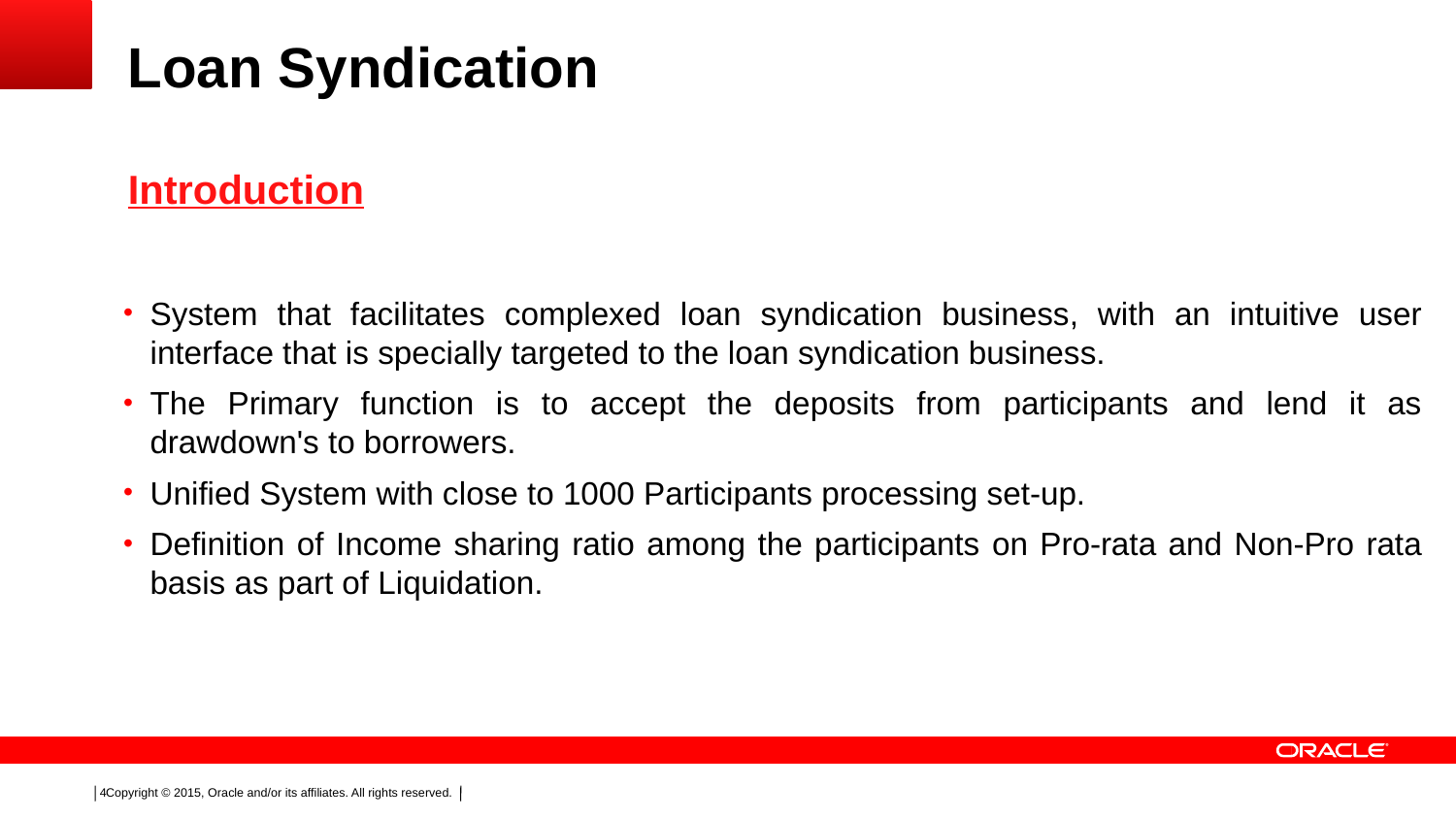

# Loan Syndication
Introduction
System that facilitates complexed loan syndication business, with an intuitive user interface that is specially targeted to the loan syndication business.
The Primary function is to accept the deposits from participants and lend it as drawdown's to borrowers.
Unified System with close to 1000 Participants processing set-up.
Definition of Income sharing ratio among the participants on Pro-rata and Non-Pro rata basis as part of Liquidation.